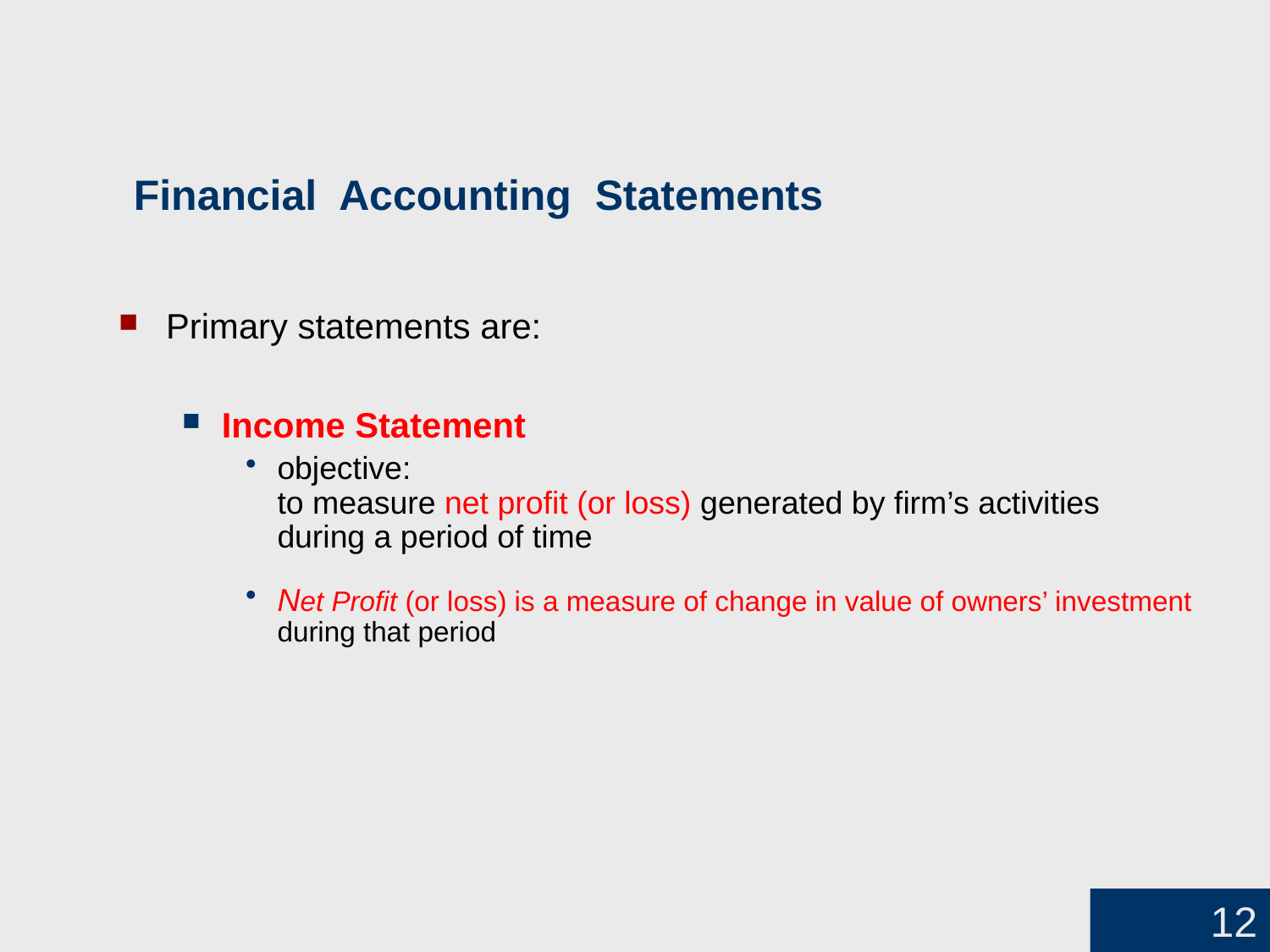

# Financial  Accounting  Statements

Primary statements are:

Income Statement
objective:
to measure net profit (or loss) generated by firm’s activities
during a period of time

Net Profit (or loss) is a measure of change in value of owners’ investment during that period
12